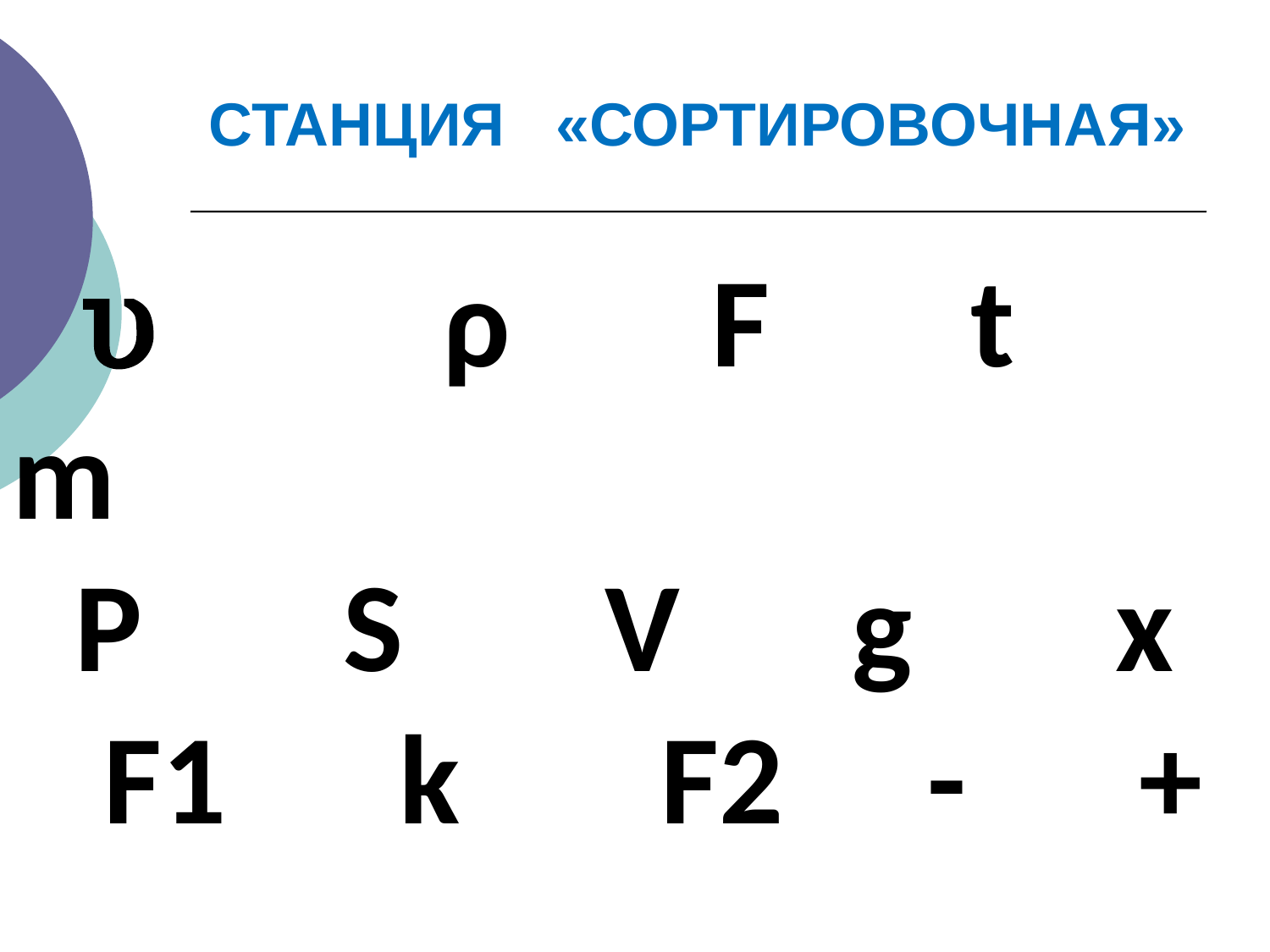

СТАНЦИЯ   «СОРТИРОВОЧНАЯ»
υ       ρ       F       t      m
P       S       V      g       х
 F1      k       F2     -      +